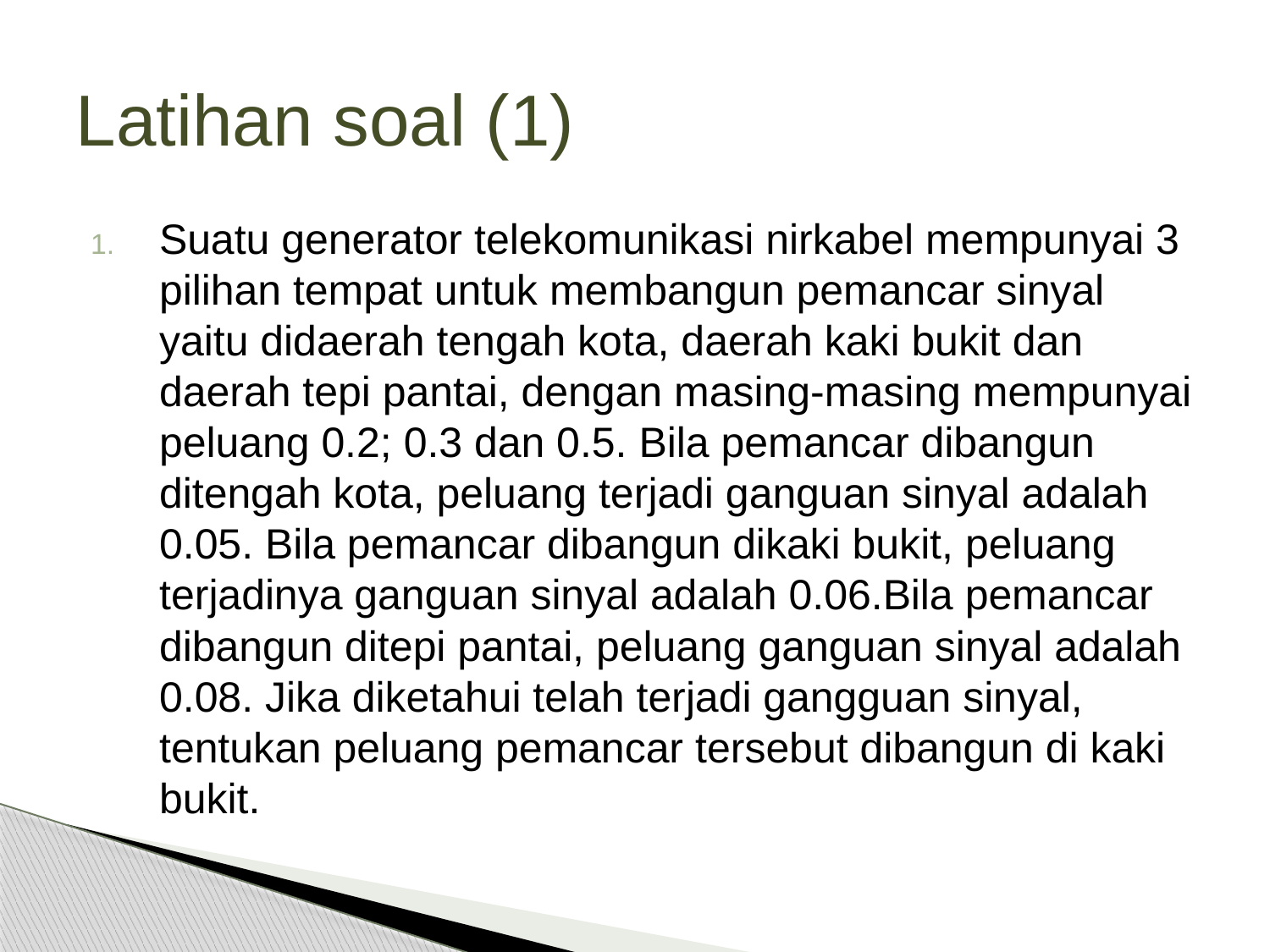

# Latihan soal (1)
Suatu generator telekomunikasi nirkabel mempunyai 3 pilihan tempat untuk membangun pemancar sinyal yaitu didaerah tengah kota, daerah kaki bukit dan daerah tepi pantai, dengan masing-masing mempunyai peluang 0.2; 0.3 dan 0.5. Bila pemancar dibangun ditengah kota, peluang terjadi ganguan sinyal adalah 0.05. Bila pemancar dibangun dikaki bukit, peluang terjadinya ganguan sinyal adalah 0.06.Bila pemancar dibangun ditepi pantai, peluang ganguan sinyal adalah 0.08. Jika diketahui telah terjadi gangguan sinyal, tentukan peluang pemancar tersebut dibangun di kaki bukit.